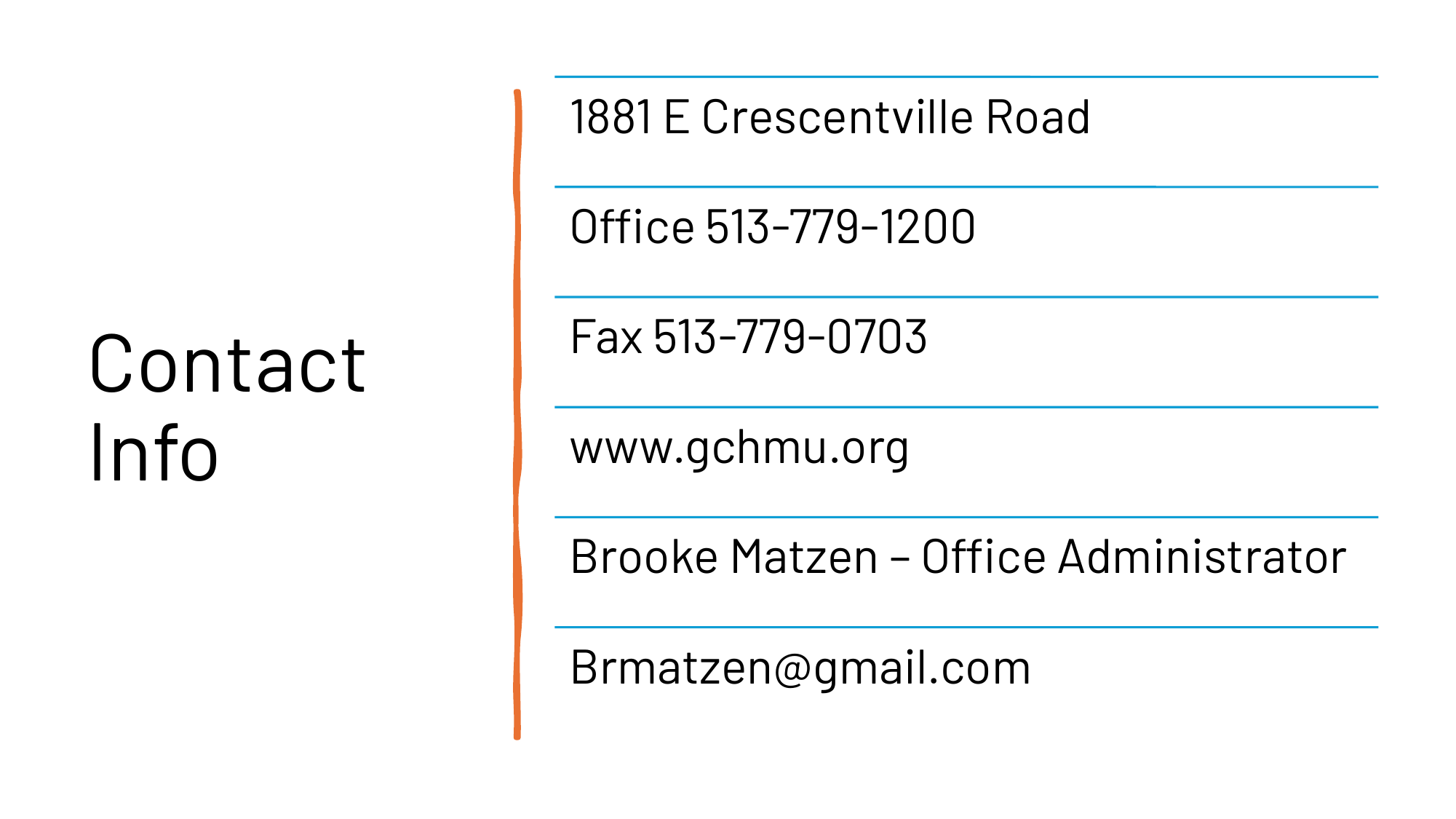

1881 E Crescentville Road
Office 513-779-1200
Fax 513-779-0703
www.gchmu.org
Brooke Matzen – Office Administrator
Brmatzen@gmail.com
# Contact Info